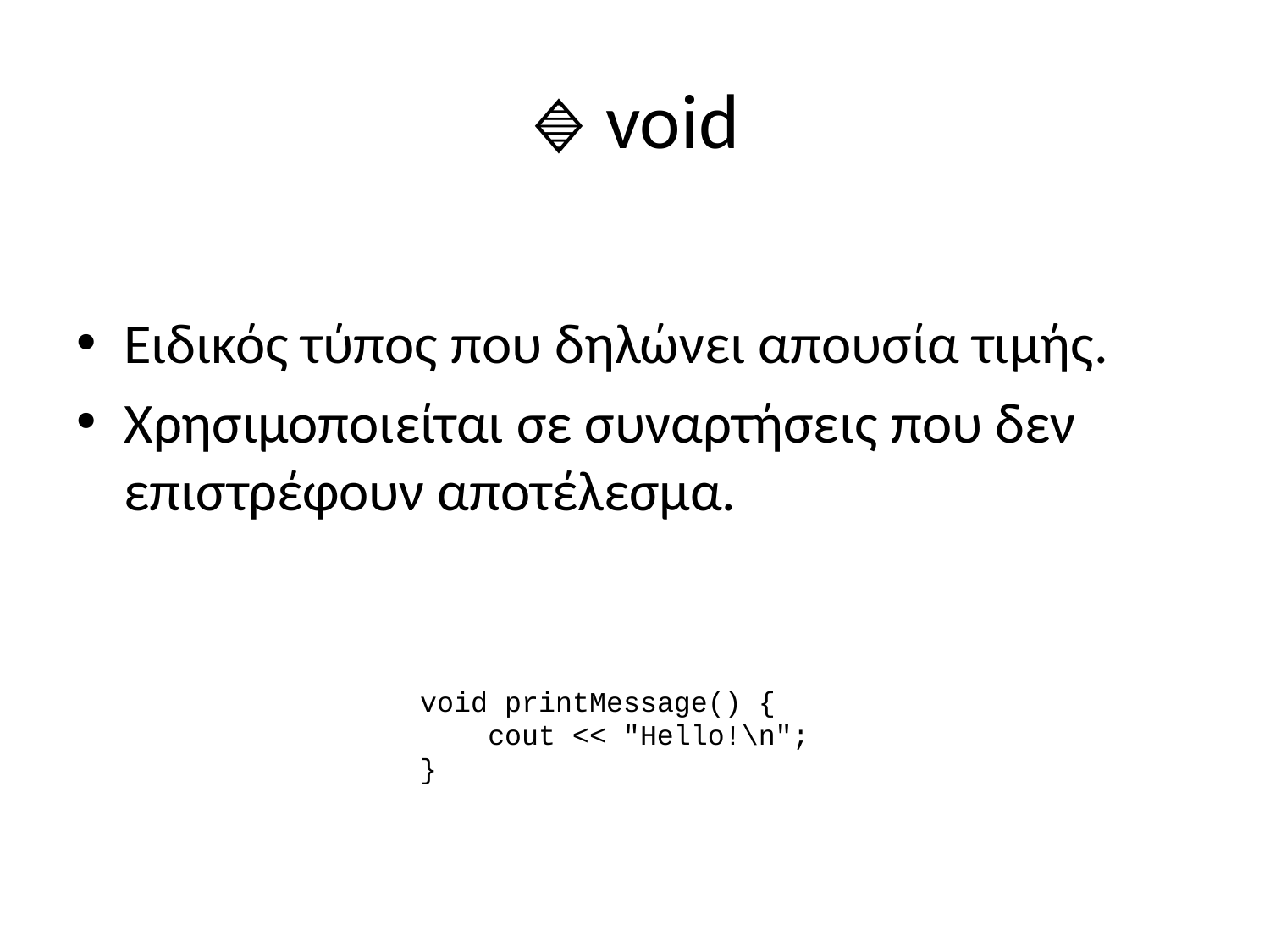

# 🔹 void

Ειδικός τύπος που δηλώνει απουσία τιμής.
Χρησιμοποιείται σε συναρτήσεις που δεν επιστρέφουν αποτέλεσμα.
void printMessage() {
    cout << "Hello!\n";
}